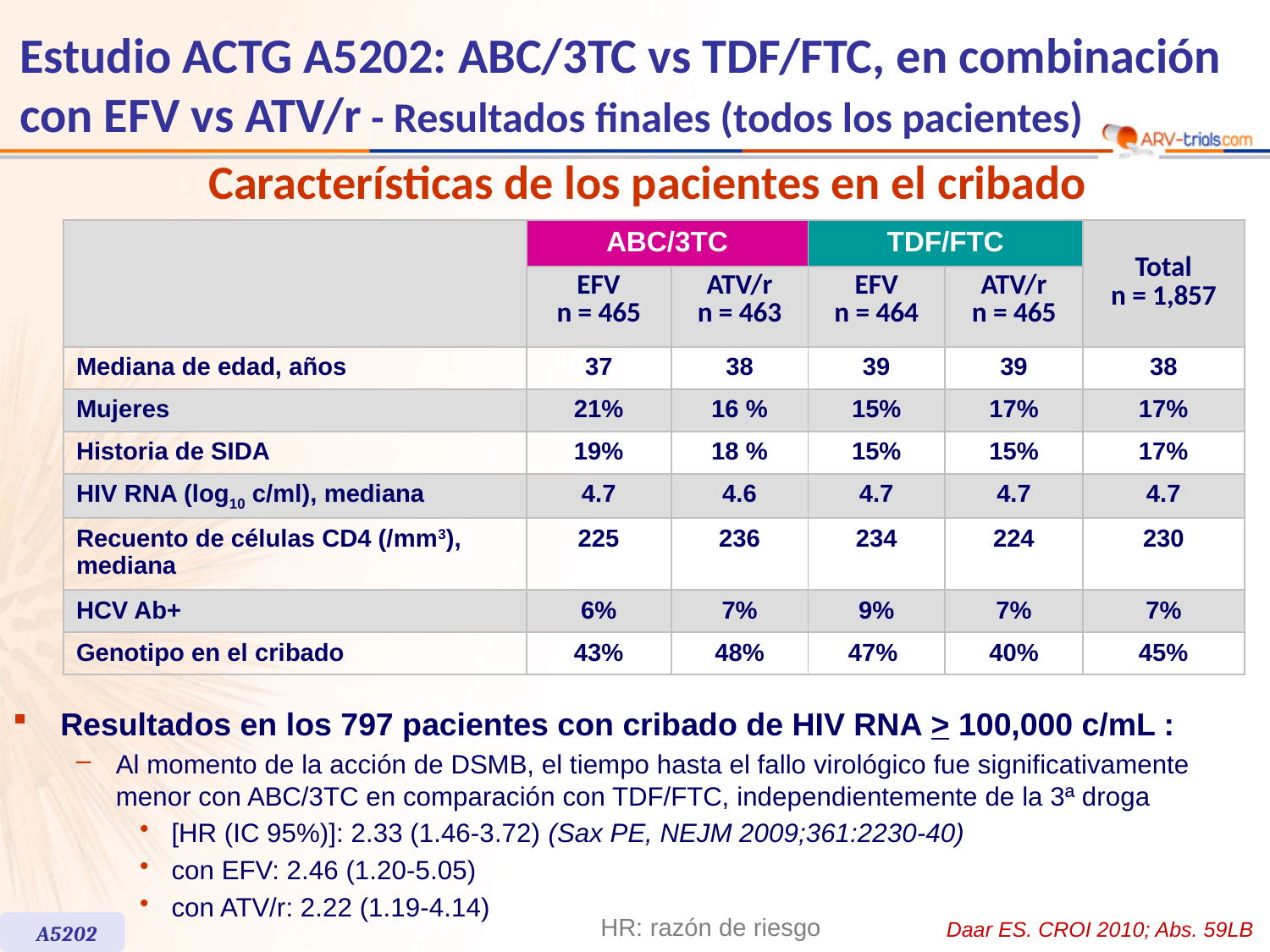

Estudio ACTG A5202: ABC/3TC vs TDF/FTC, en combinación con EFV vs ATV/r - Resultados finales (todos los pacientes)
Características de los pacientes en el cribado
|  | ABC/3TC |  | TDF/FTC |  | Total n = 1,857 |
| --- | --- | --- | --- | --- | --- |
|  | EFV n = 465 | ATV/r n = 463 | EFV n = 464 | ATV/r n = 465 |  |
| Mediana de edad, años | 37 | 38 | 39 | 39 | 38 |
| Mujeres | 21% | 16 % | 15% | 17% | 17% |
| Historia de SIDA | 19% | 18 % | 15% | 15% | 17% |
| HIV RNA (log10 c/ml), mediana | 4.7 | 4.6 | 4.7 | 4.7 | 4.7 |
| Recuento de células CD4 (/mm3), mediana | 225 | 236 | 234 | 224 | 230 |
| HCV Ab+ | 6% | 7% | 9% | 7% | 7% |
| Genotipo en el cribado | 43% | 48% | 47% | 40% | 45% |
Resultados en los 797 pacientes con cribado de HIV RNA > 100,000 c/mL :
Al momento de la acción de DSMB, el tiempo hasta el fallo virológico fue significativamente menor con ABC/3TC en comparación con TDF/FTC, independientemente de la 3ª droga
[HR (IC 95%)]: 2.33 (1.46-3.72) (Sax PE, NEJM 2009;361:2230-40)
con EFV: 2.46 (1.20-5.05)
con ATV/r: 2.22 (1.19-4.14)
HR: razón de riesgo
Daar ES. CROI 2010; Abs. 59LB

A5202